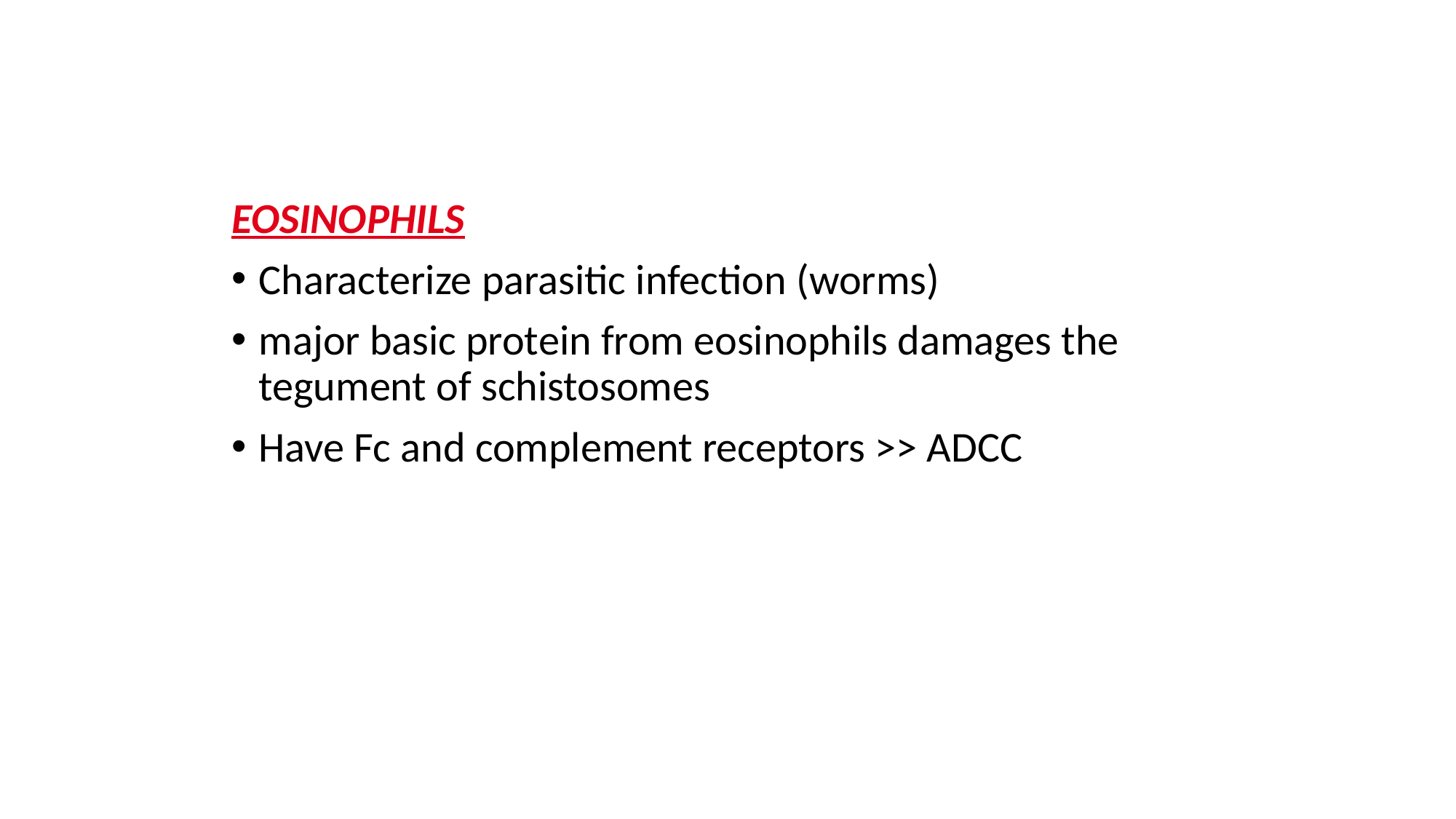

EOSINOPHILS
Characterize parasitic infection (worms)
major basic protein from eosinophils damages the tegument of schistosomes
Have Fc and complement receptors >> ADCC